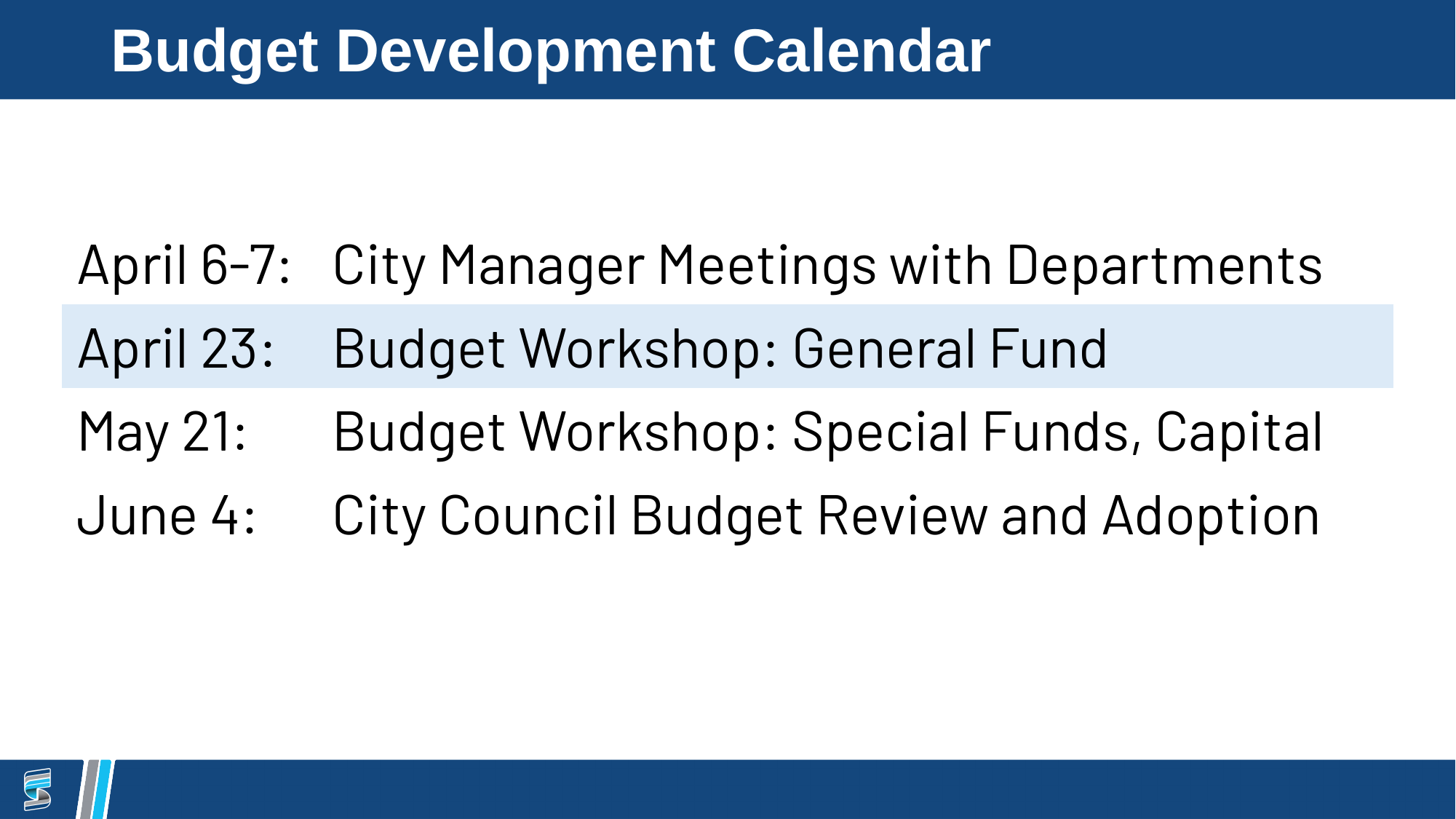

# Budget Development Calendar
| April 6-7: | City Manager Meetings with Departments |
| --- | --- |
| April 23: | Budget Workshop: General Fund |
| May 21: | Budget Workshop: Special Funds, Capital |
| June 4: | City Council Budget Review and Adoption |